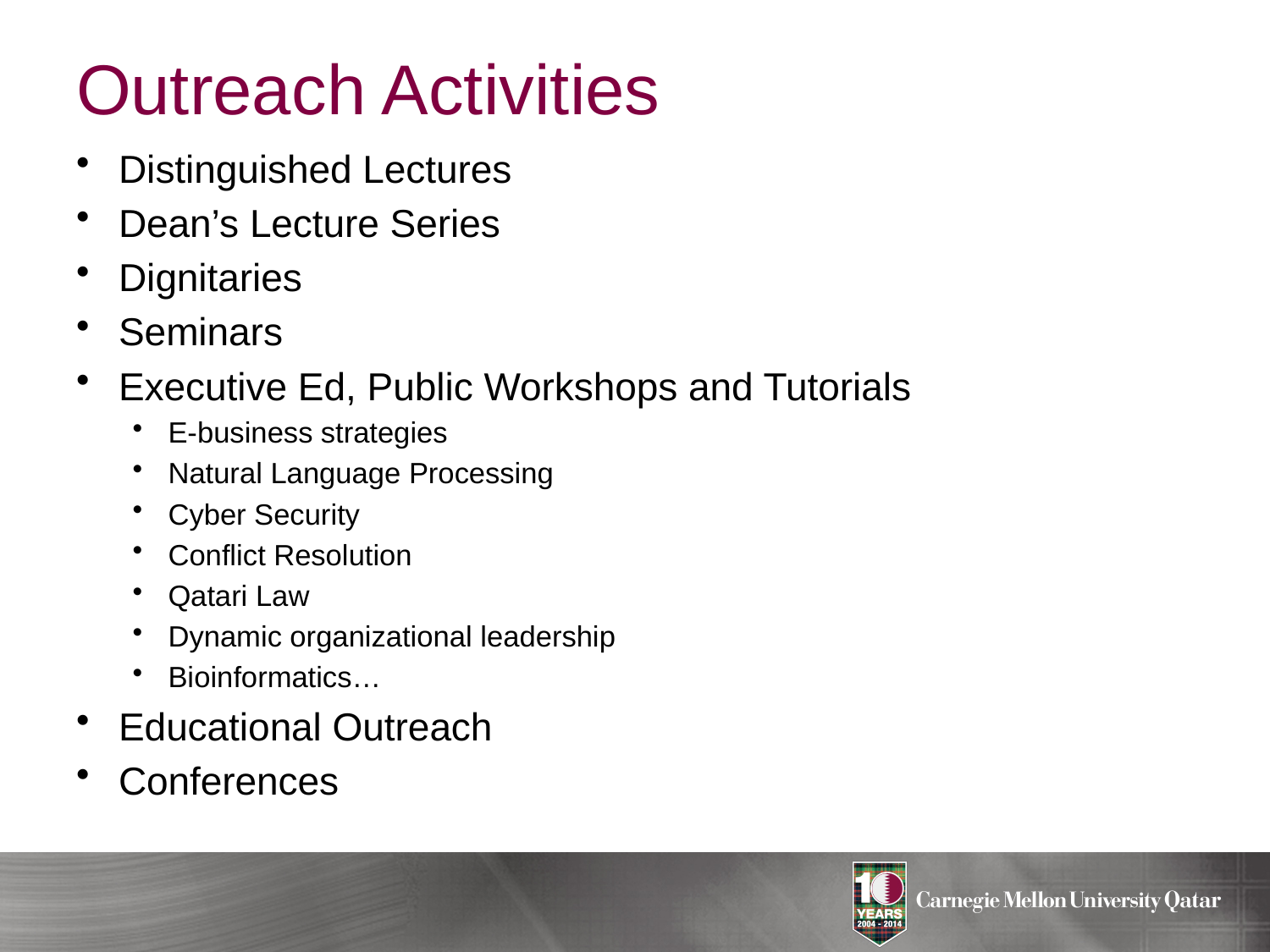

# Outreach Activities
Distinguished Lectures
Dean’s Lecture Series
Dignitaries
Seminars
Executive Ed, Public Workshops and Tutorials
E-business strategies
Natural Language Processing
Cyber Security
Conflict Resolution
Qatari Law
Dynamic organizational leadership
Bioinformatics…
Educational Outreach
Conferences